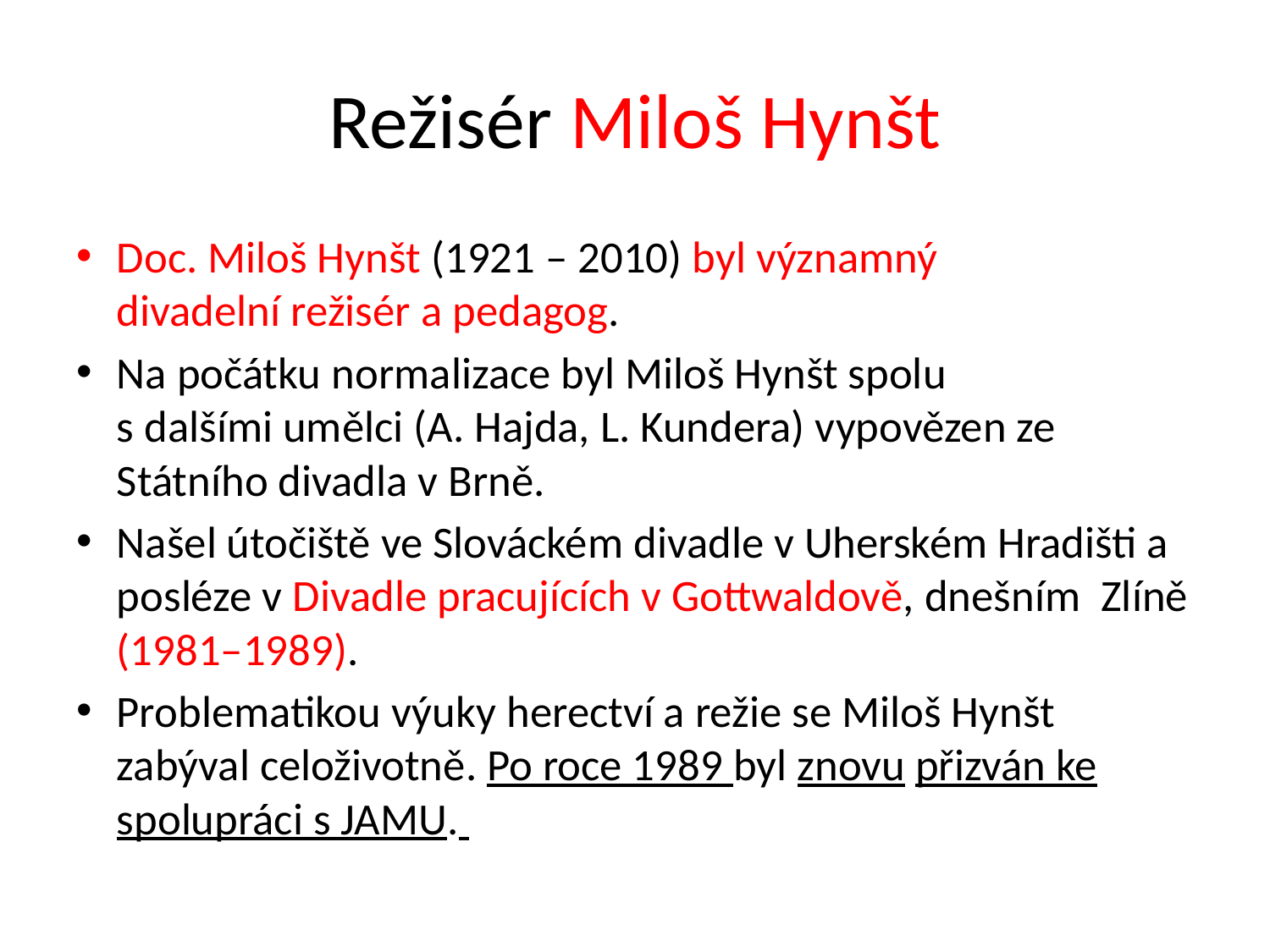

# Režisér Miloš Hynšt
Doc. Miloš Hynšt (1921 – 2010) byl významný divadelní režisér a pedagog.
Na počátku normalizace byl Miloš Hynšt spolu
s dalšími umělci (A. Hajda, L. Kundera) vypovězen ze Státního divadla v Brně.
Našel útočiště ve Slováckém divadle v Uherském Hradišti a posléze v Divadle pracujících v Gottwaldově, dnešním  Zlíně (1981–1989).
Problematikou výuky herectví a režie se Miloš Hynšt zabýval celoživotně. Po roce 1989 byl znovu přizván ke spolupráci s JAMU.